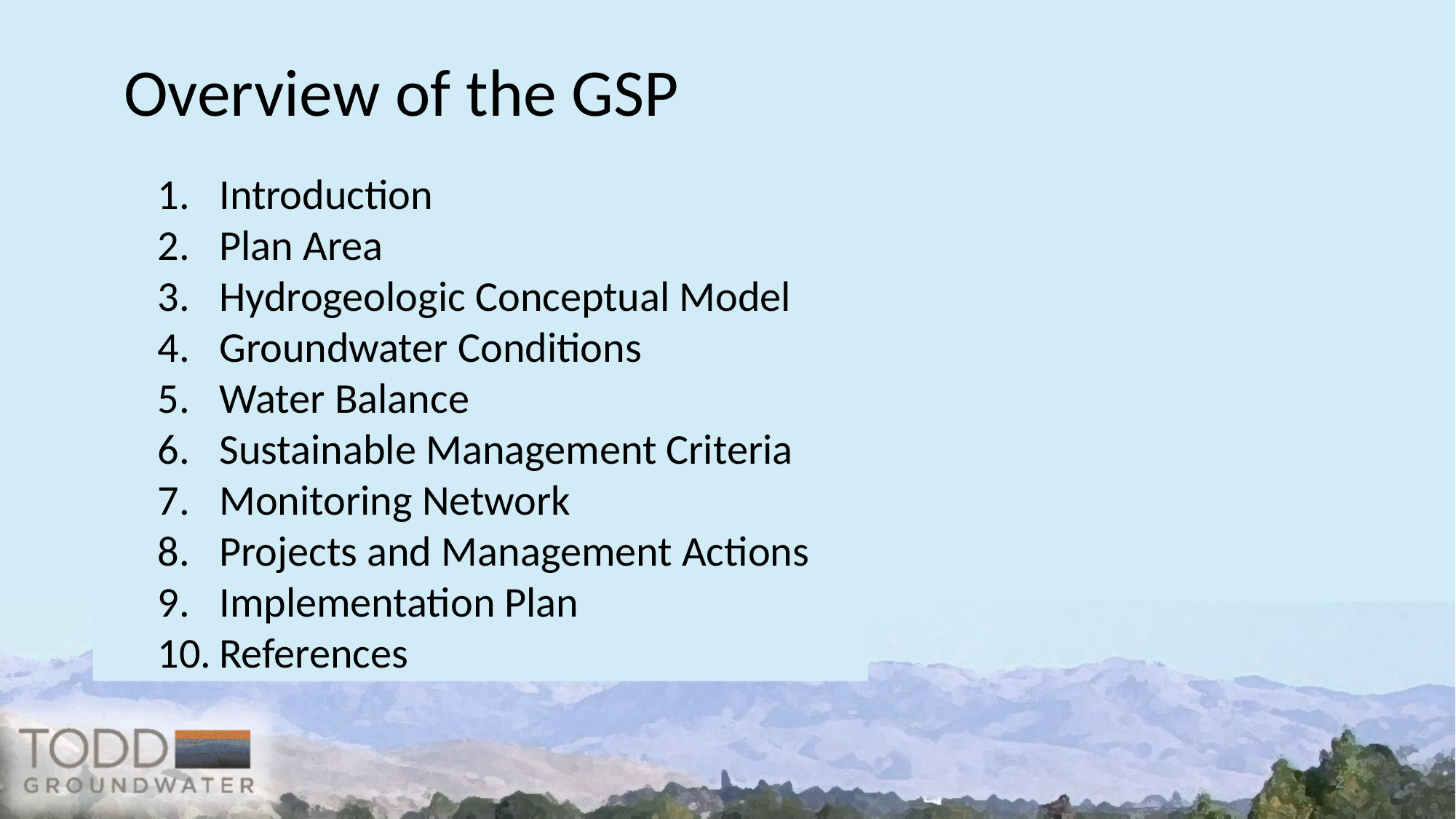

# Overview of the GSP
Introduction
Plan Area
Hydrogeologic Conceptual Model
Groundwater Conditions
Water Balance
Sustainable Management Criteria
Monitoring Network
Projects and Management Actions
Implementation Plan
References

2